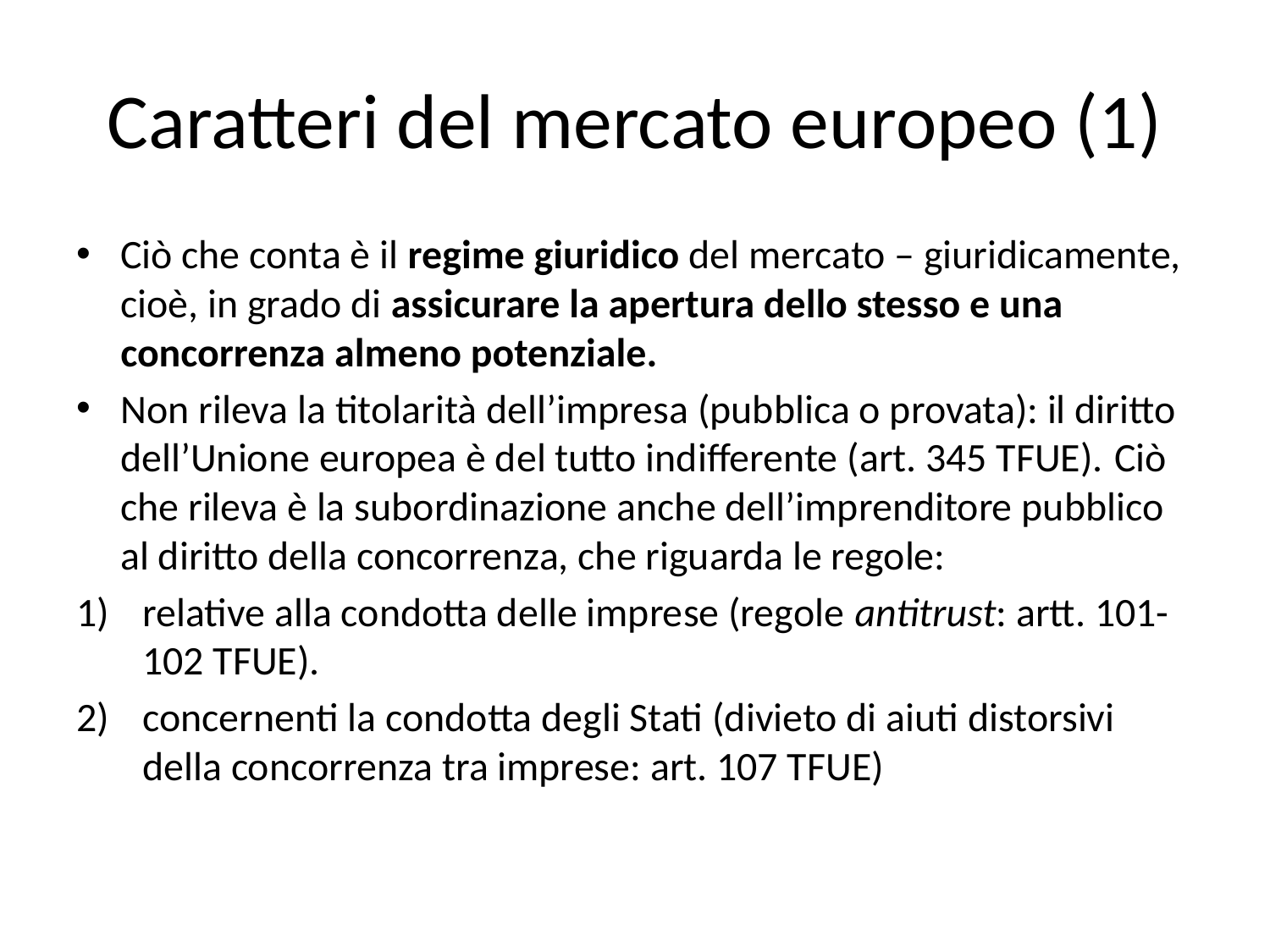

# Caratteri del mercato europeo (1)
Ciò che conta è il regime giuridico del mercato – giuridicamente, cioè, in grado di assicurare la apertura dello stesso e una concorrenza almeno potenziale.
Non rileva la titolarità dell’impresa (pubblica o provata): il diritto dell’Unione europea è del tutto indifferente (art. 345 TFUE). Ciò che rileva è la subordinazione anche dell’imprenditore pubblico al diritto della concorrenza, che riguarda le regole:
relative alla condotta delle imprese (regole antitrust: artt. 101-102 TFUE).
concernenti la condotta degli Stati (divieto di aiuti distorsivi della concorrenza tra imprese: art. 107 TFUE)